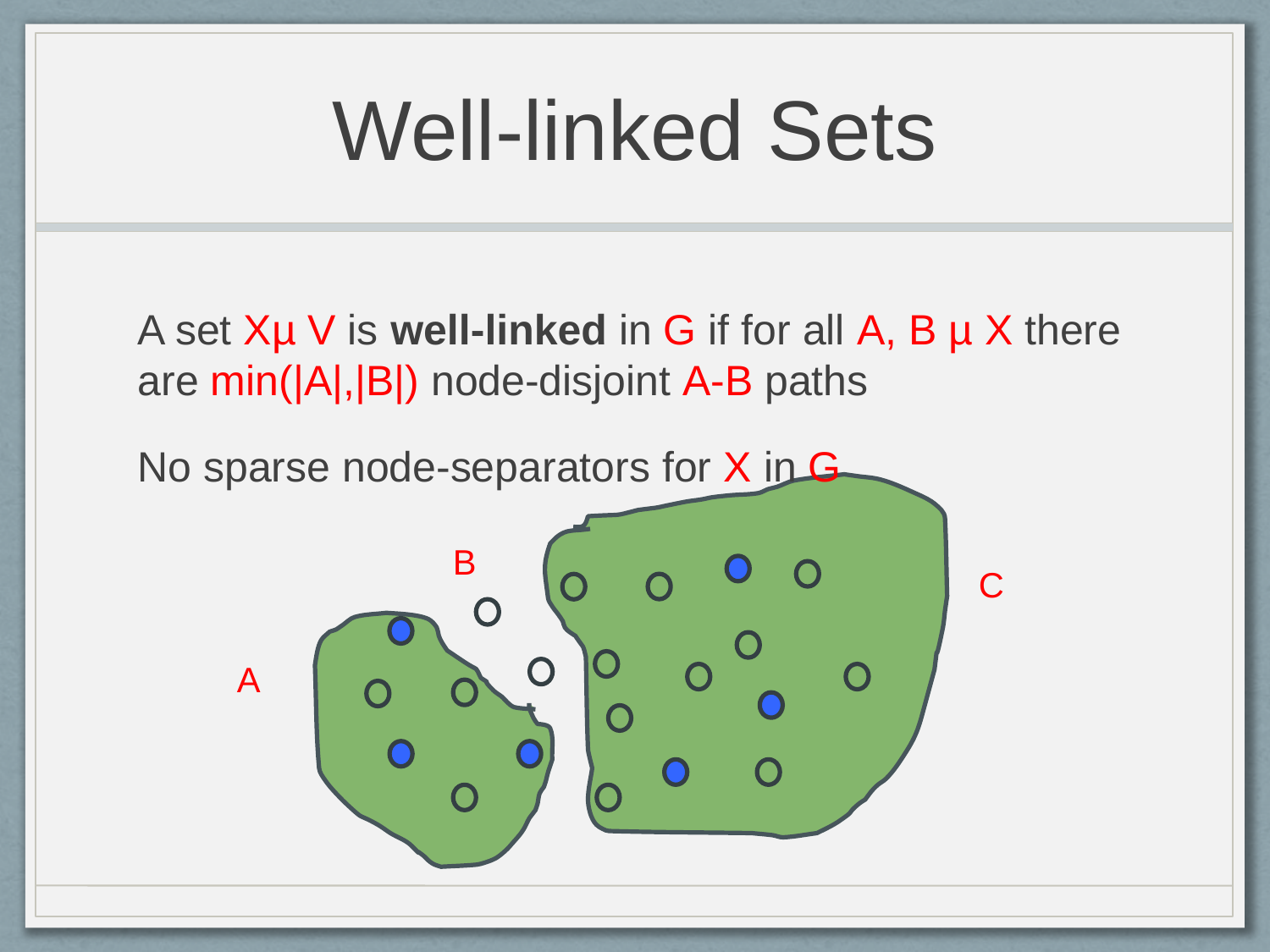

# Well-linked Sets
A set Xµ V is well-linked in G if for all A, B µ X there are min(|A|,|B|) node-disjoint A-B paths
No sparse node-separators for X in G

B

C

A